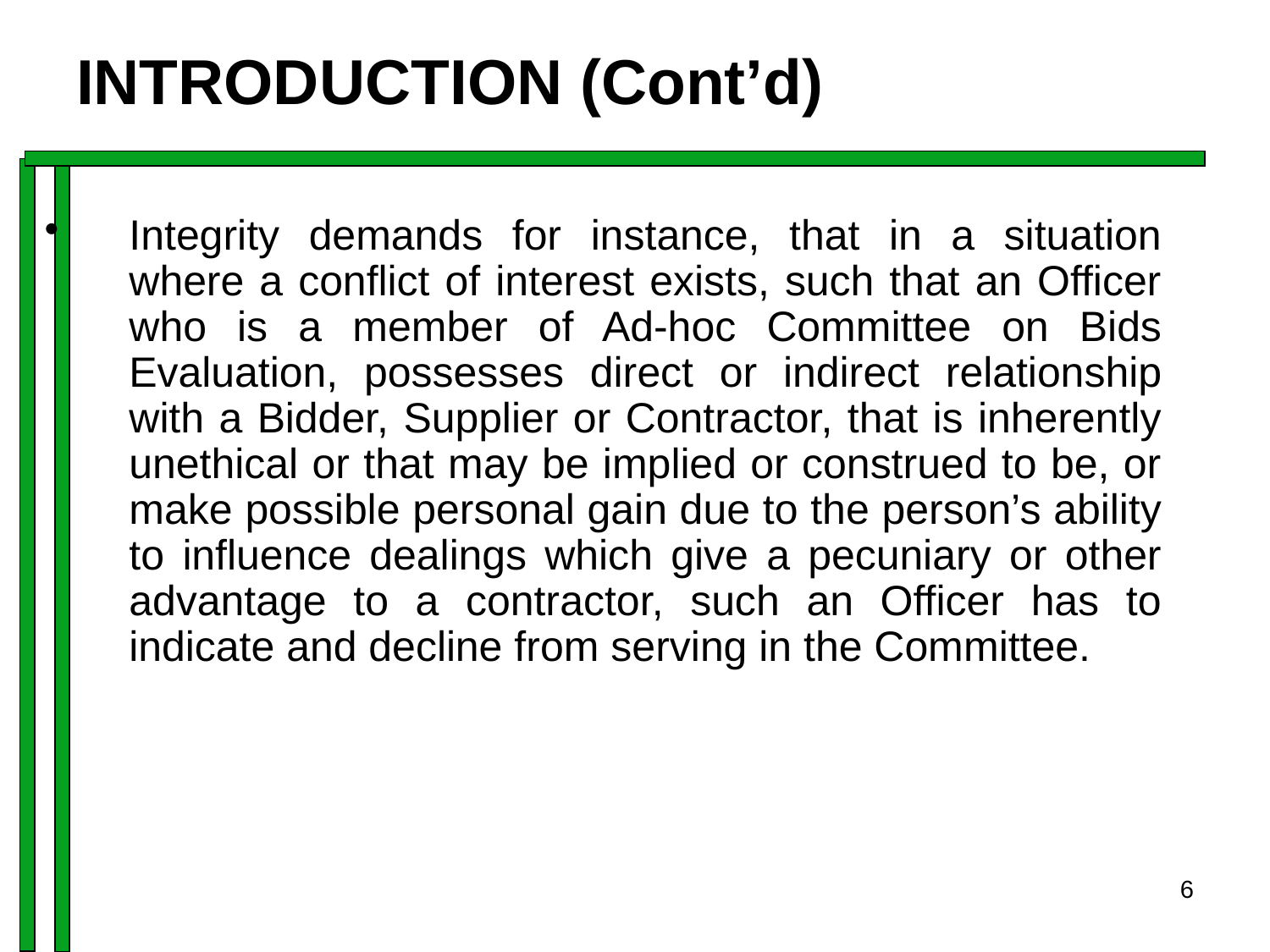

# INTRODUCTION (Cont’d)

Integrity demands for instance, that in a situation where a conflict of interest exists, such that an Officer who is a member of Ad-hoc Committee on Bids Evaluation, possesses direct or indirect relationship with a Bidder, Supplier or Contractor, that is inherently unethical or that may be implied or construed to be, or make possible personal gain due to the person’s ability to influence dealings which give a pecuniary or other advantage to a contractor, such an Officer has to indicate and decline from serving in the Committee.

6